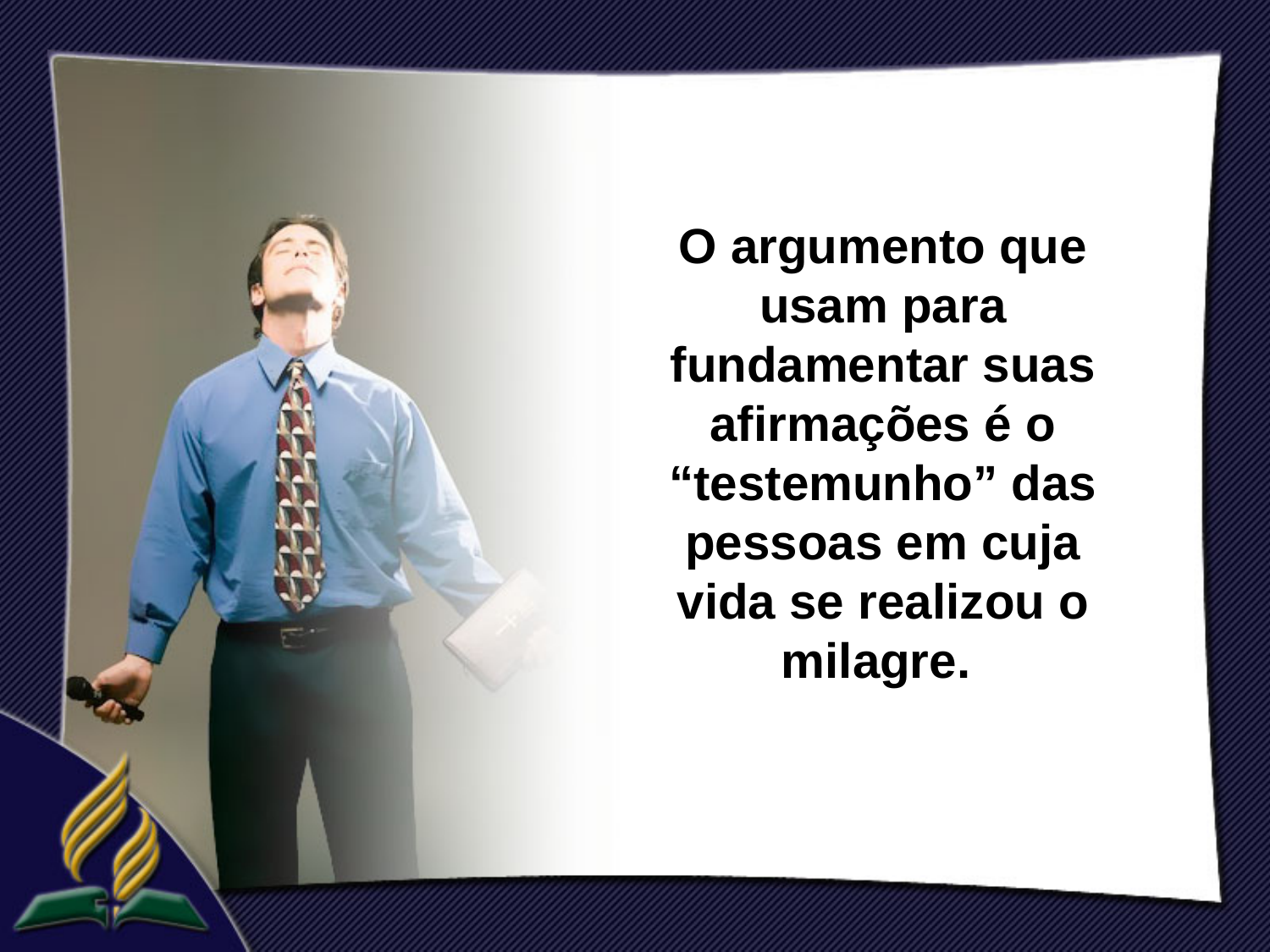

O argumento que usam para fundamentar suas afirmações é o “testemunho” das pessoas em cuja vida se realizou o milagre.